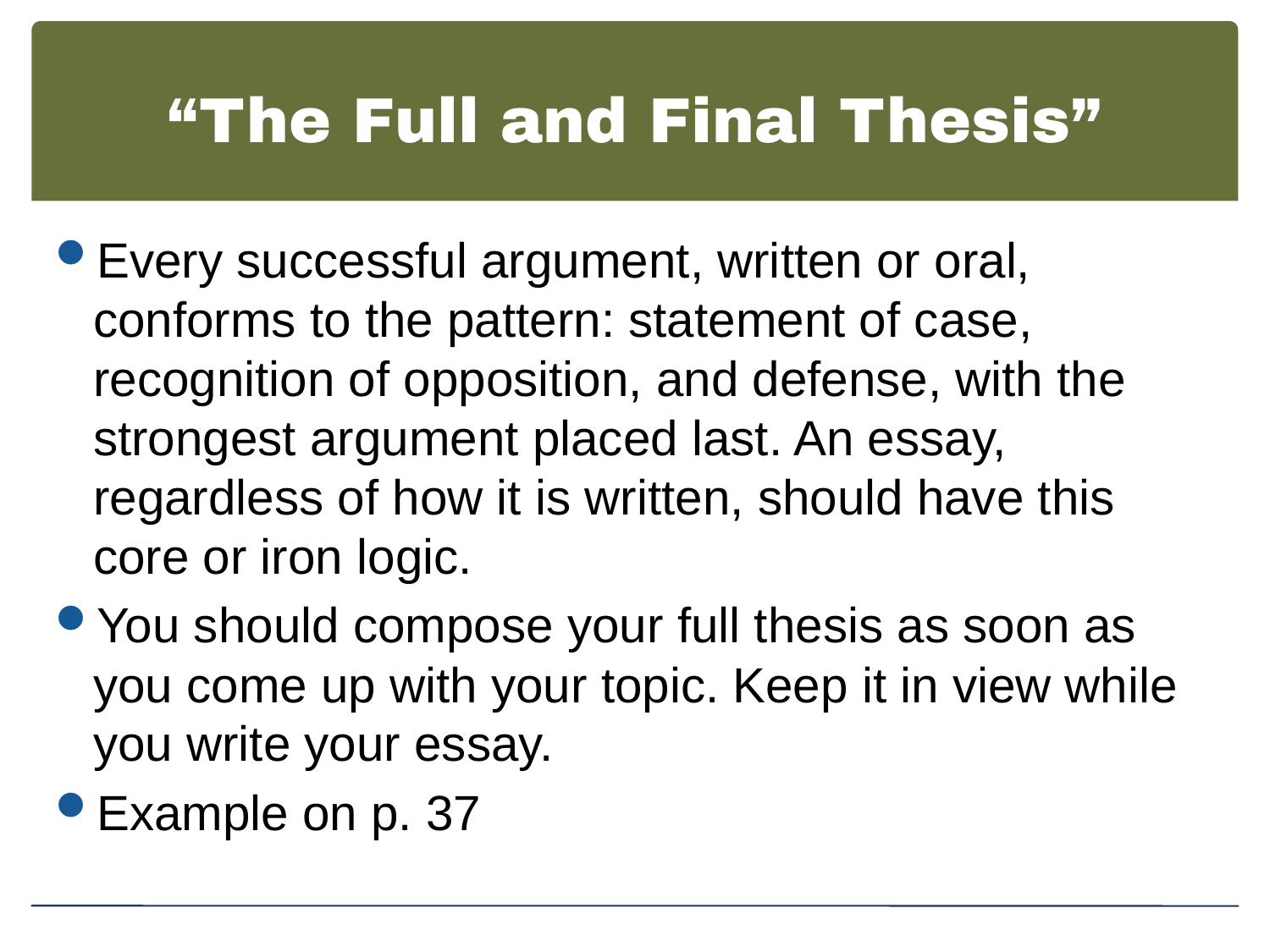

# “The Full and Final Thesis”
Every successful argument, written or oral, conforms to the pattern: statement of case, recognition of opposition, and defense, with the strongest argument placed last. An essay, regardless of how it is written, should have this core or iron logic.
You should compose your full thesis as soon as you come up with your topic. Keep it in view while you write your essay.
Example on p. 37